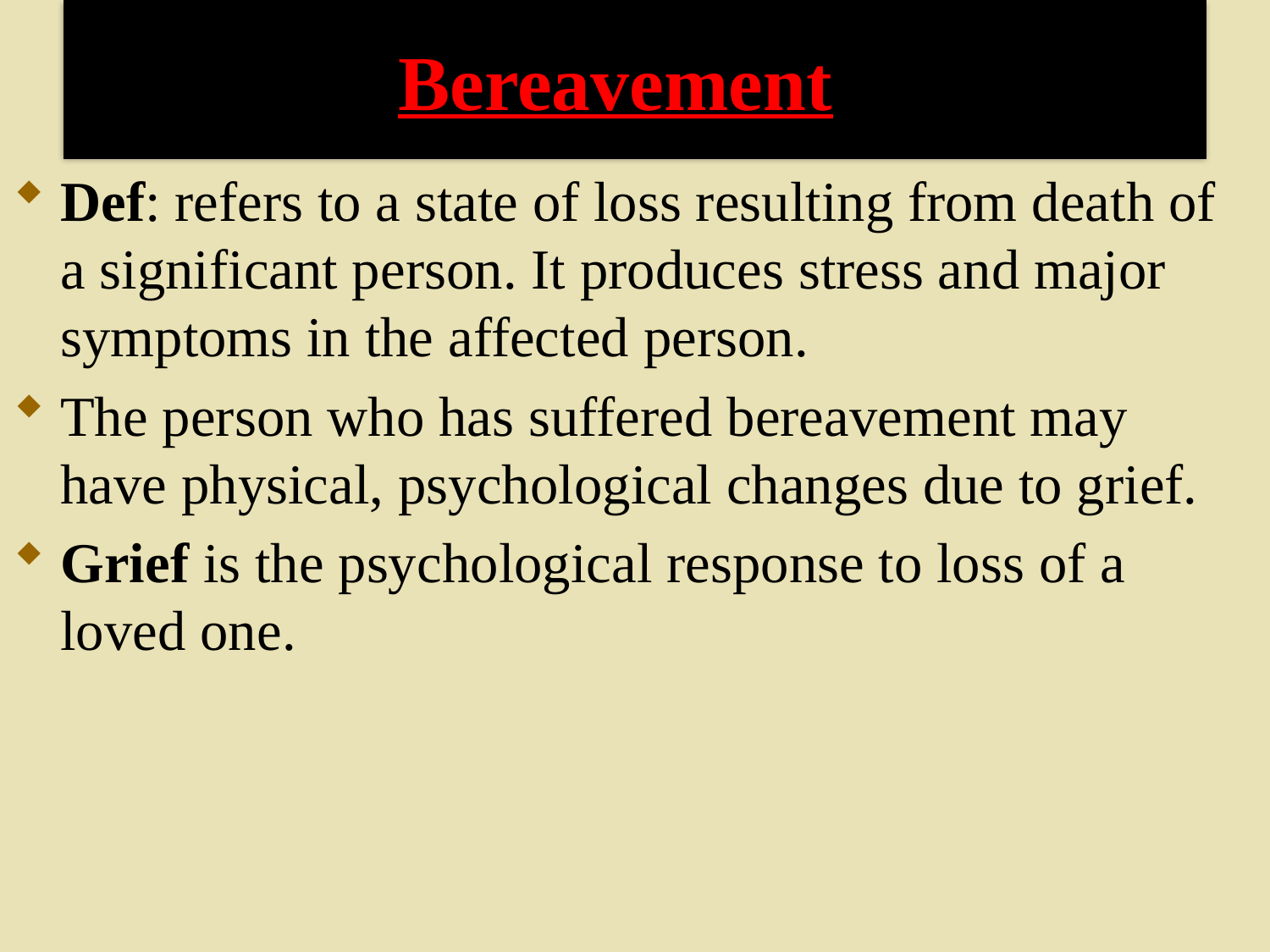

# Bereavement
Def: refers to a state of loss resulting from death of a significant person. It produces stress and major symptoms in the affected person.
The person who has suffered bereavement may have physical, psychological changes due to grief.
Grief is the psychological response to loss of a loved one.
64